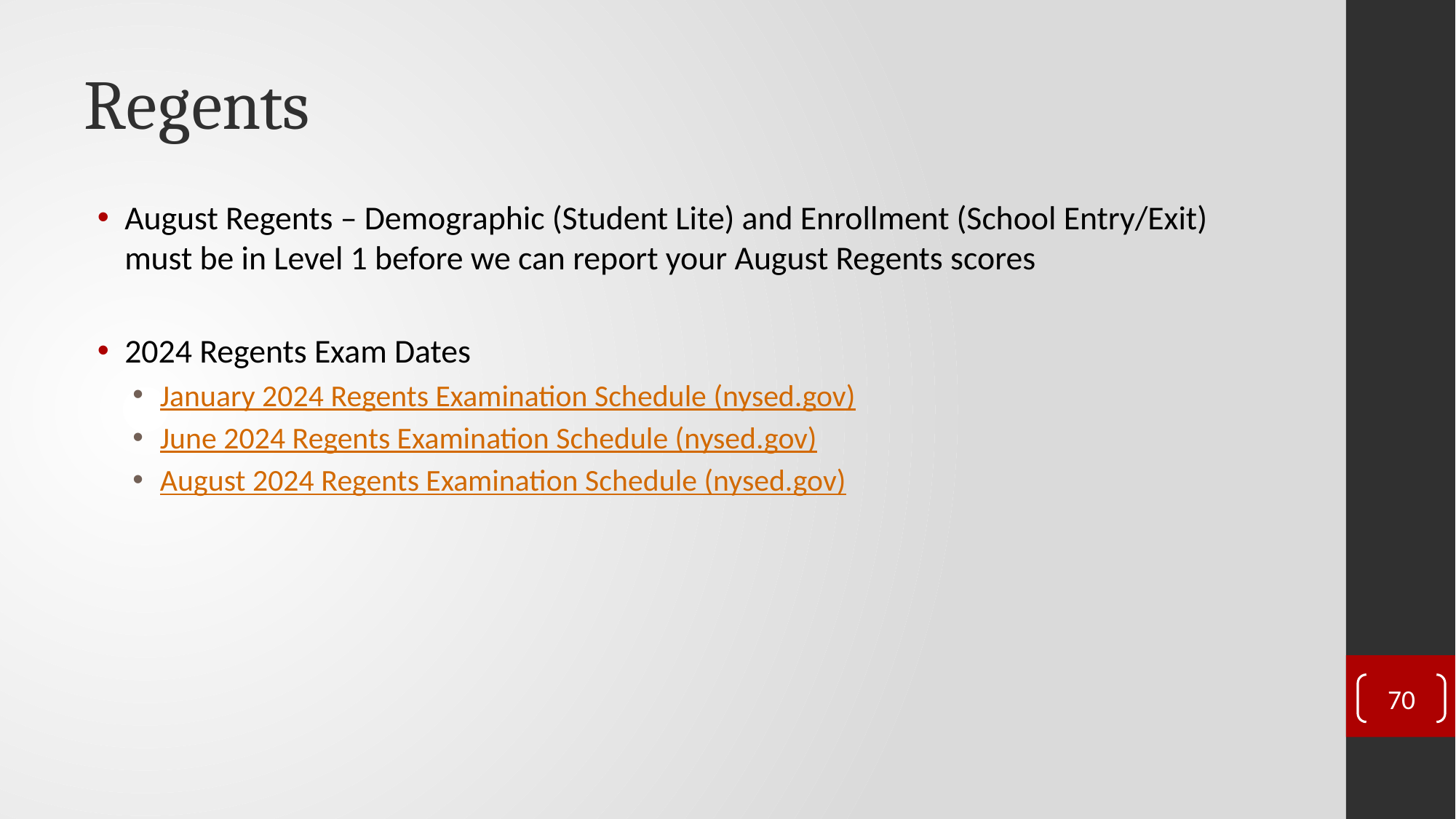

# Regents
August Regents – Demographic (Student Lite) and Enrollment (School Entry/Exit) must be in Level 1 before we can report your August Regents scores

2024 Regents Exam Dates
January 2024 Regents Examination Schedule (nysed.gov)
June 2024 Regents Examination Schedule (nysed.gov)
August 2024 Regents Examination Schedule (nysed.gov)

70